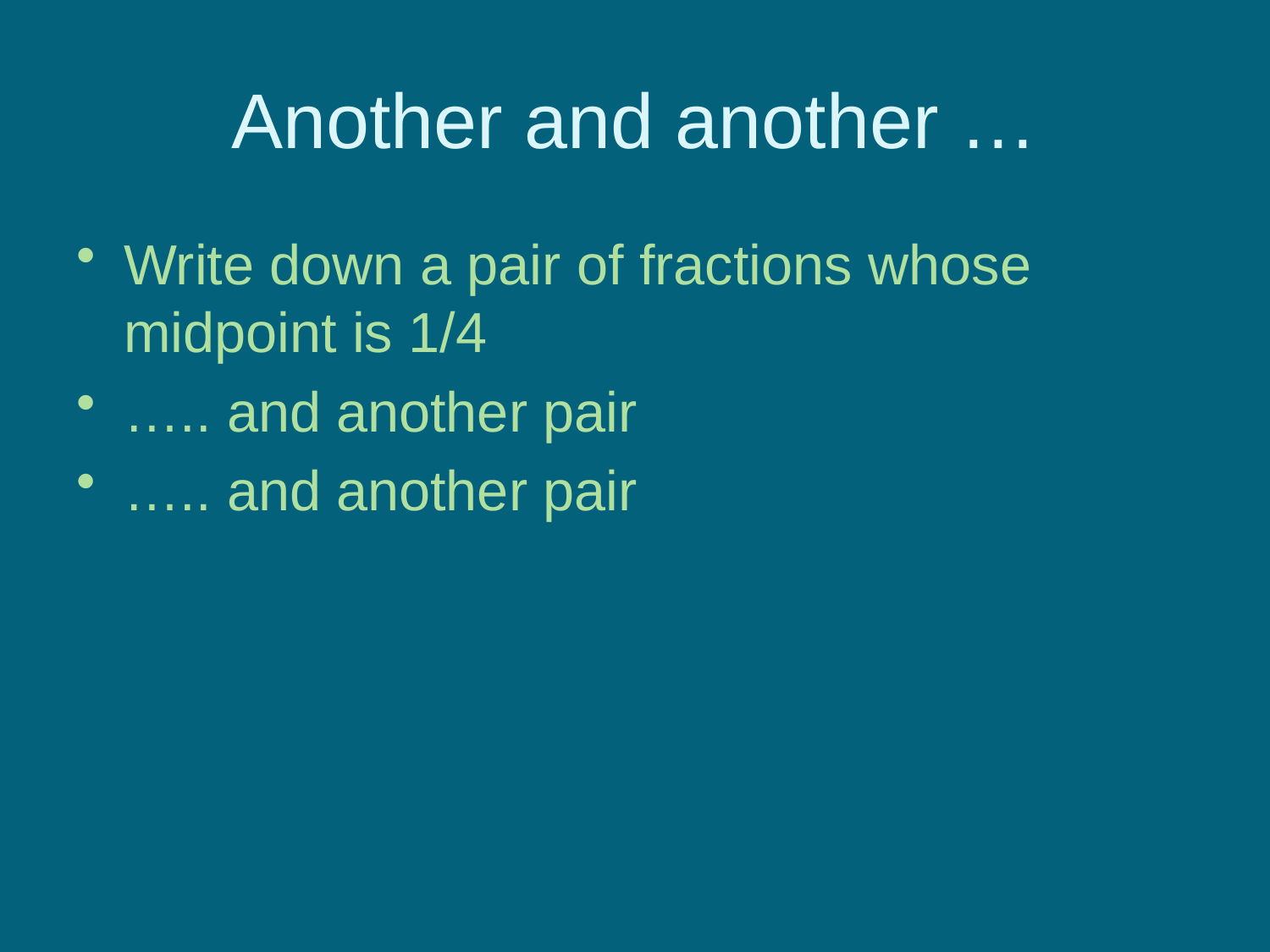

# Another and another …
Write down a pair of fractions whose midpoint is 1/4
….. and another pair
….. and another pair